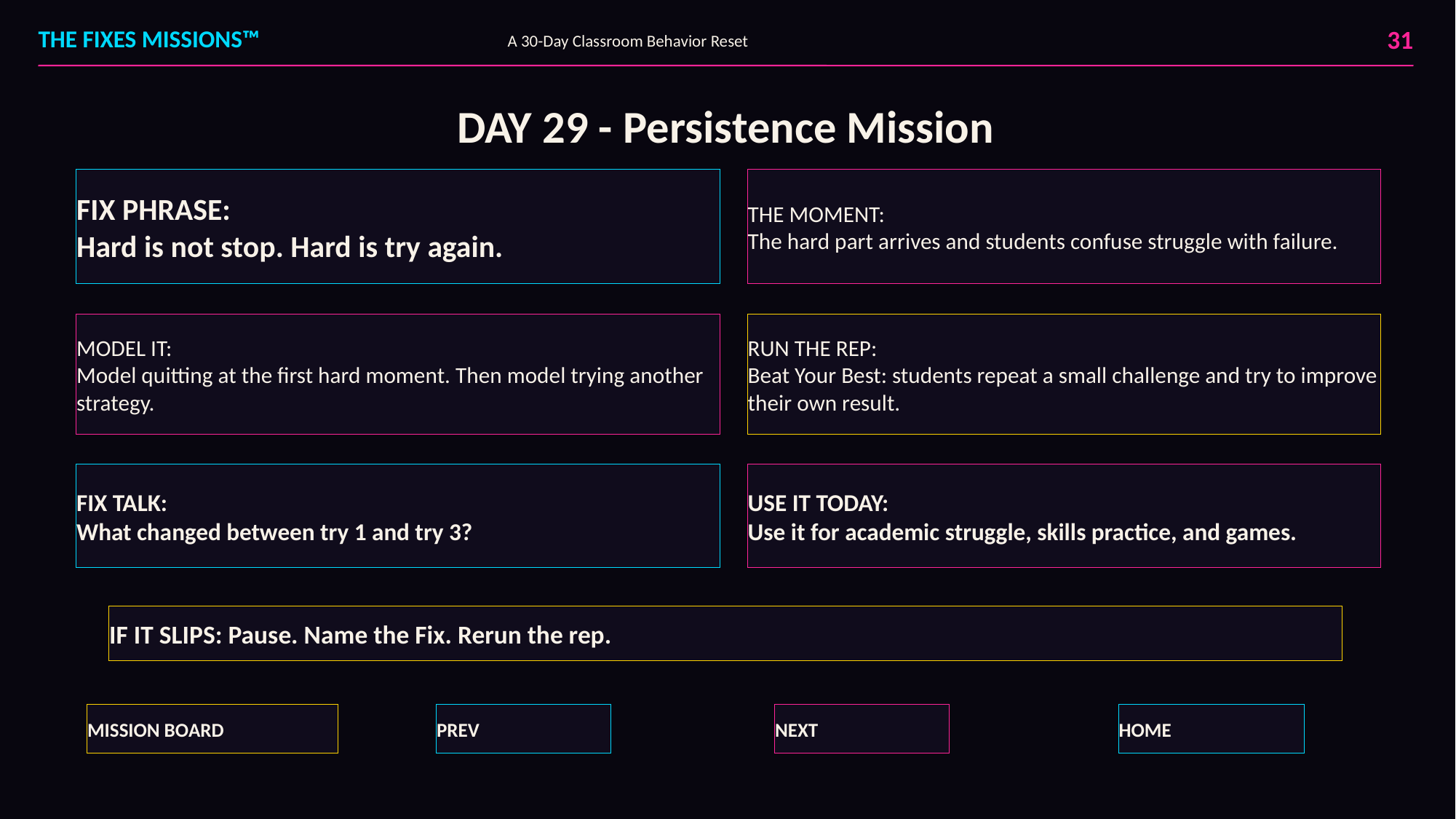

31
THE FIXES MISSIONS™
A 30-Day Classroom Behavior Reset

DAY 29 - Persistence Mission
FIX PHRASE:
Hard is not stop. Hard is try again.
THE MOMENT:
The hard part arrives and students confuse struggle with failure.
MODEL IT:
Model quitting at the first hard moment. Then model trying another strategy.
RUN THE REP:
Beat Your Best: students repeat a small challenge and try to improve their own result.
FIX TALK:
What changed between try 1 and try 3?
USE IT TODAY:
Use it for academic struggle, skills practice, and games.
IF IT SLIPS: Pause. Name the Fix. Rerun the rep.
MISSION BOARD

PREV

NEXT

HOME